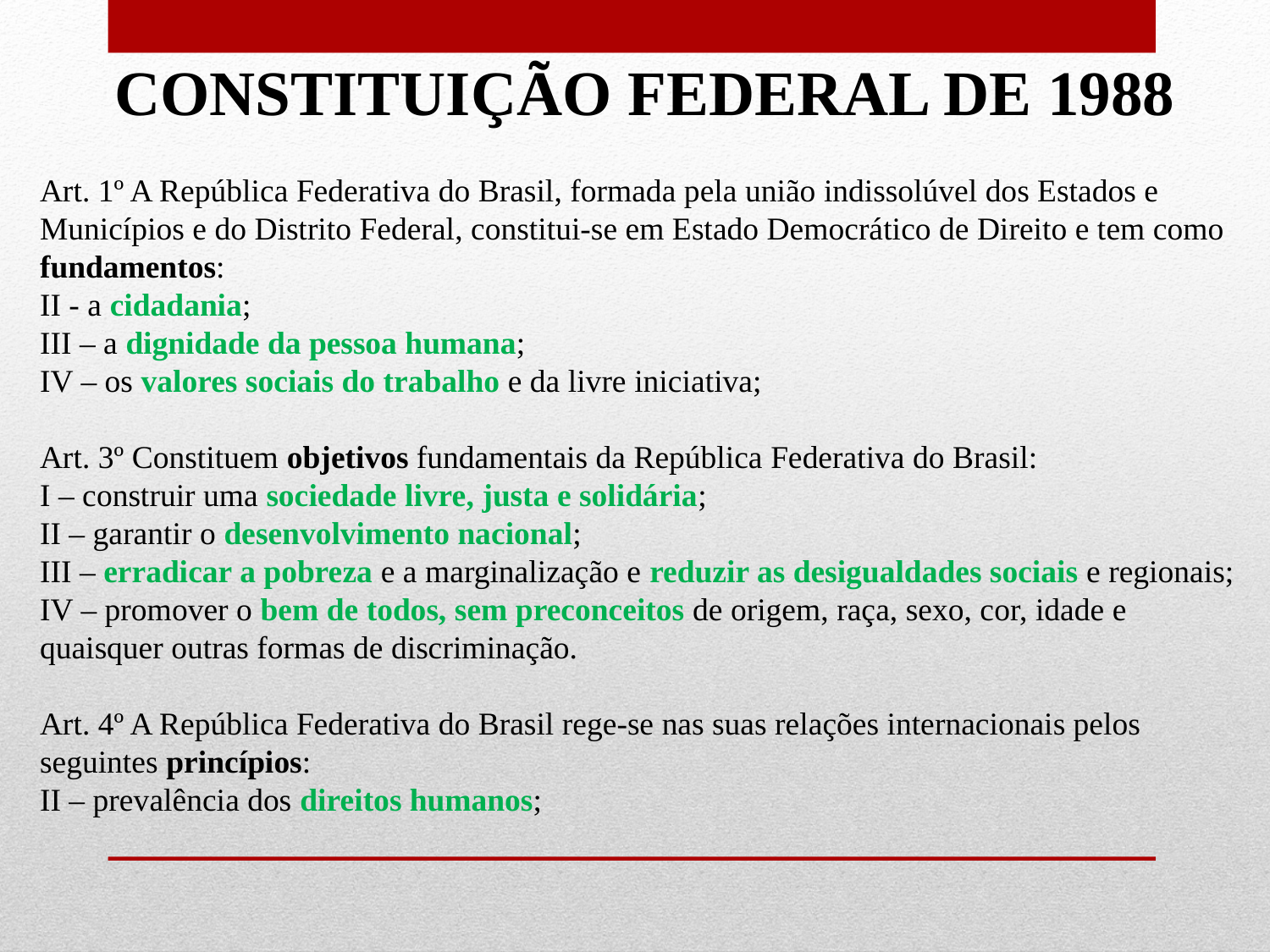

CONSTITUIÇÃO FEDERAL DE 1988

Art. 1º A República Federativa do Brasil, formada pela união indissolúvel dos Estados e Municípios e do Distrito Federal, constitui-se em Estado Democrático de Direito e tem como fundamentos:
II - a cidadania;
III – a dignidade da pessoa humana;
IV – os valores sociais do trabalho e da livre iniciativa;

Art. 3º Constituem objetivos fundamentais da República Federativa do Brasil:
I – construir uma sociedade livre, justa e solidária;
II – garantir o desenvolvimento nacional;
III – erradicar a pobreza e a marginalização e reduzir as desigualdades sociais e regionais;
IV – promover o bem de todos, sem preconceitos de origem, raça, sexo, cor, idade e quaisquer outras formas de discriminação.

Art. 4º A República Federativa do Brasil rege-se nas suas relações internacionais pelos seguintes princípios:
II – prevalência dos direitos humanos;